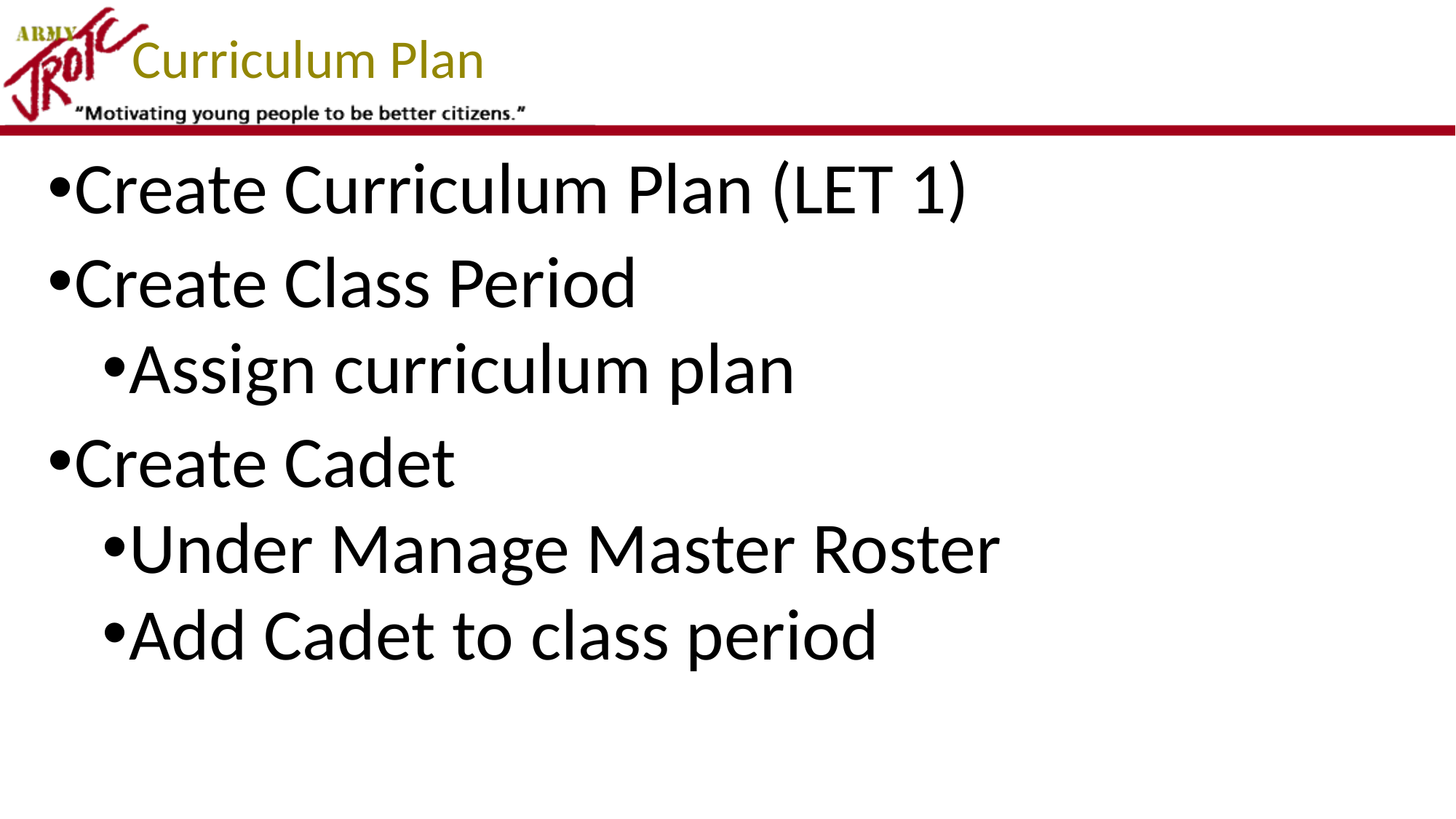

# Curriculum Plan
Create Curriculum Plan (LET 1)
Create Class Period
Assign curriculum plan
Create Cadet
Under Manage Master Roster
Add Cadet to class period